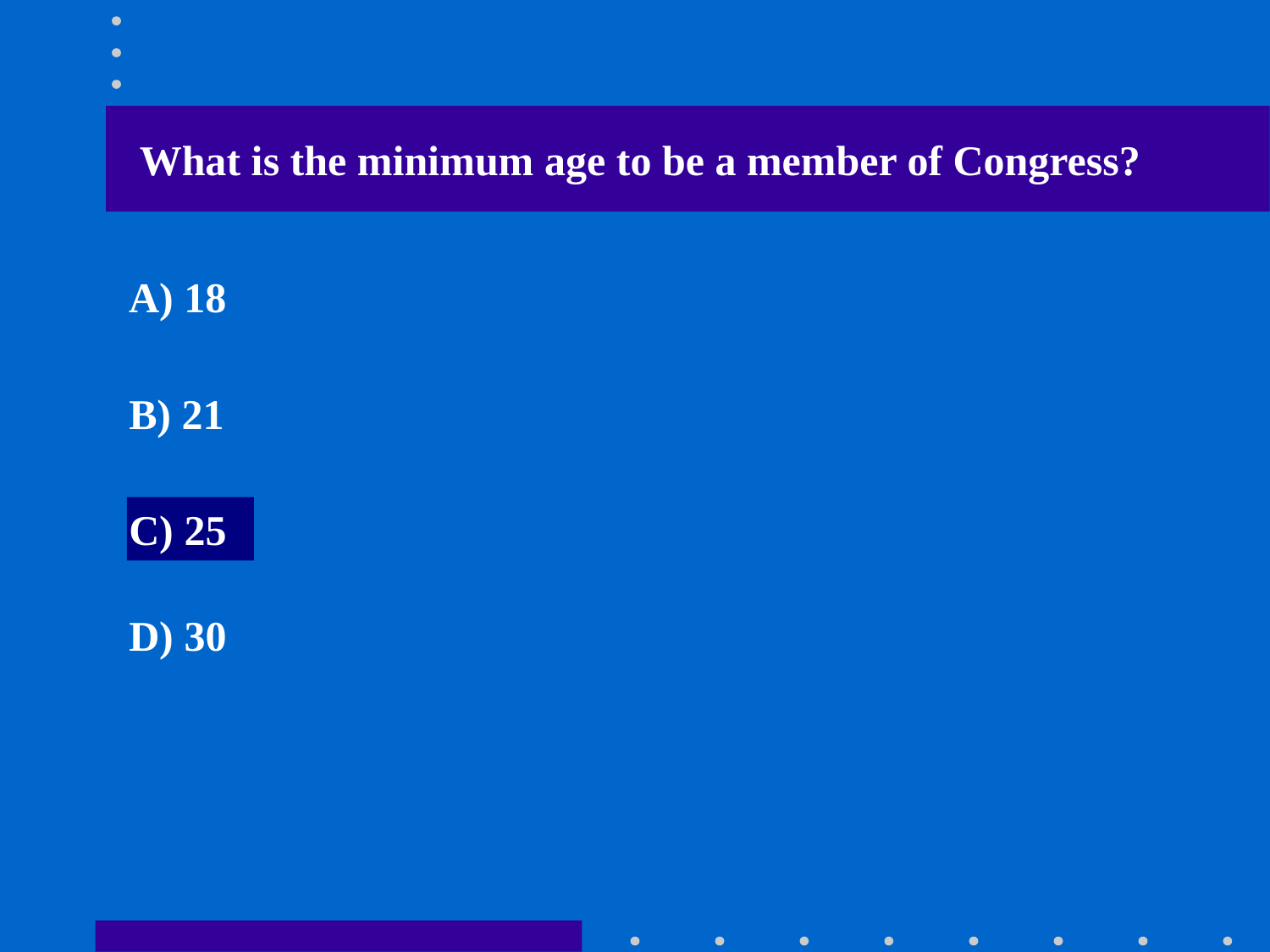

What is the minimum age to be a member of Congress?
A) 18
B) 21
C) 25

D) 30